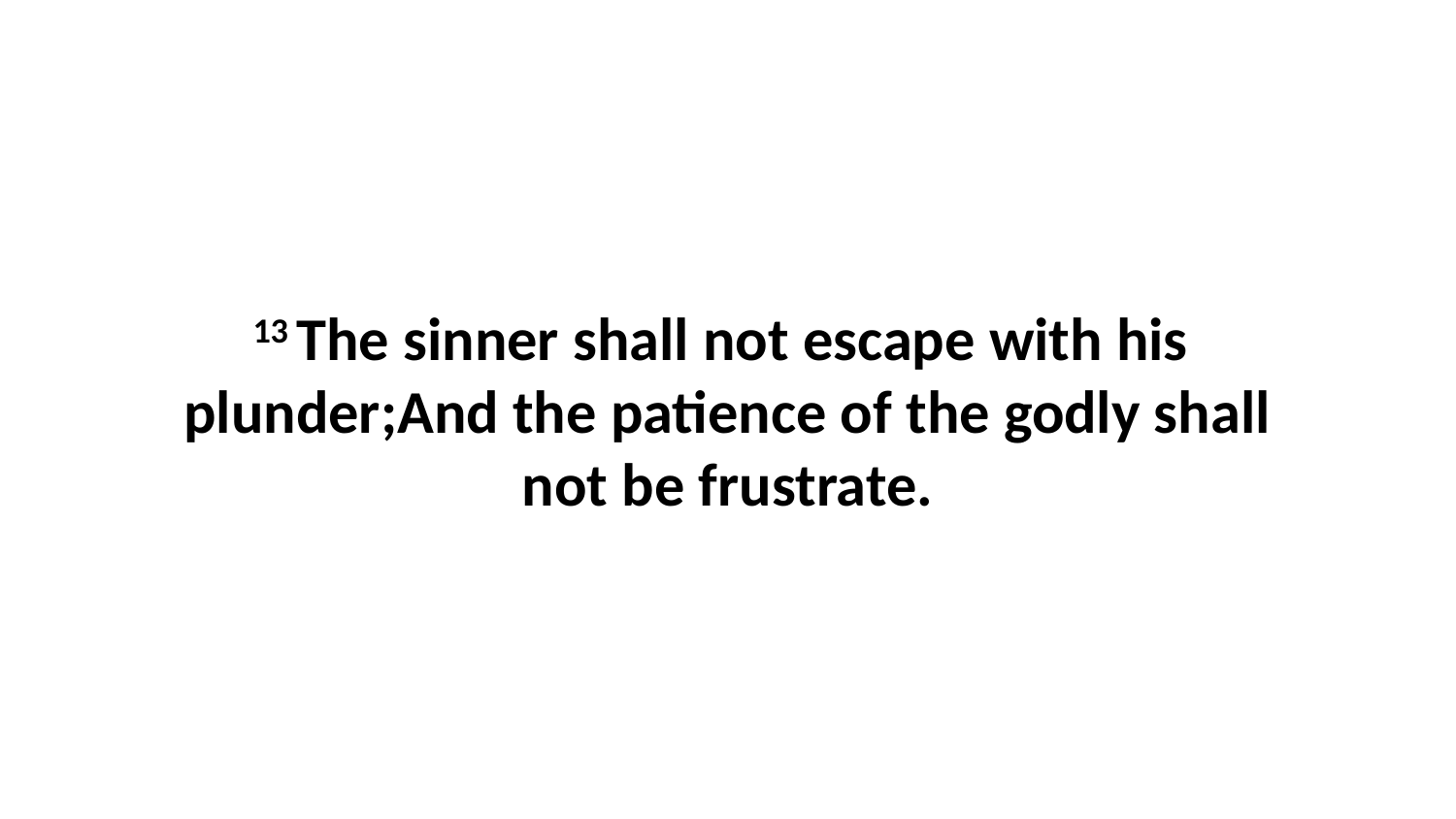

13 The sinner shall not escape with his  plunder;And the patience of the godly shall not be frustrate.